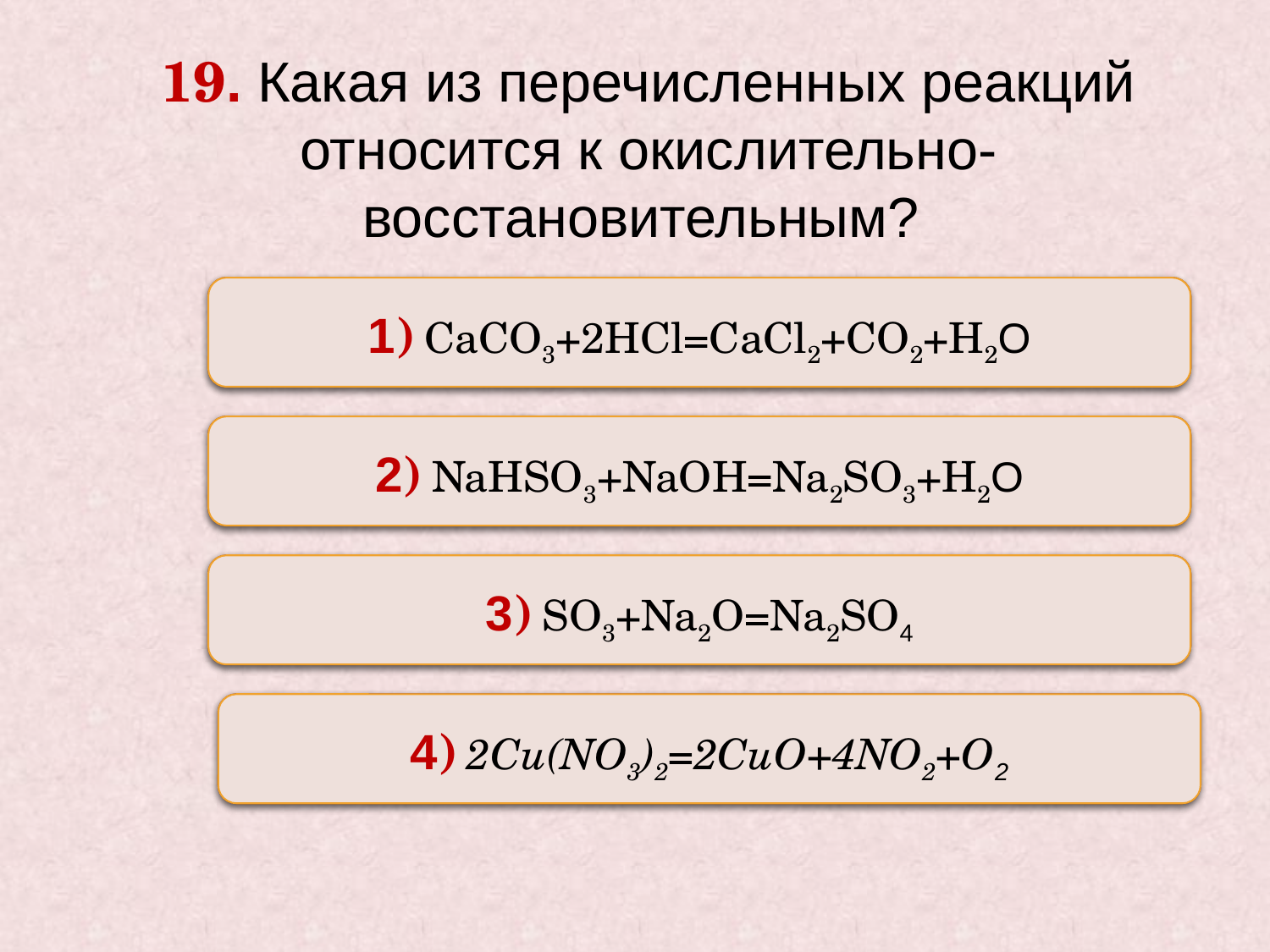

19. Какая из перечисленных реакций относится к окислительно-восстановительным?

Неверно

1) CaCO3+2HCl=CaCl2+CO2+H2O
Неверно

2) NaHSO3+NaOH=Na2SO3+H2O
Неверно

3) SO3+Na2O=Na2SO4
Верно

4) 2Cu(NO3)2=2CuO+4NO2+O2